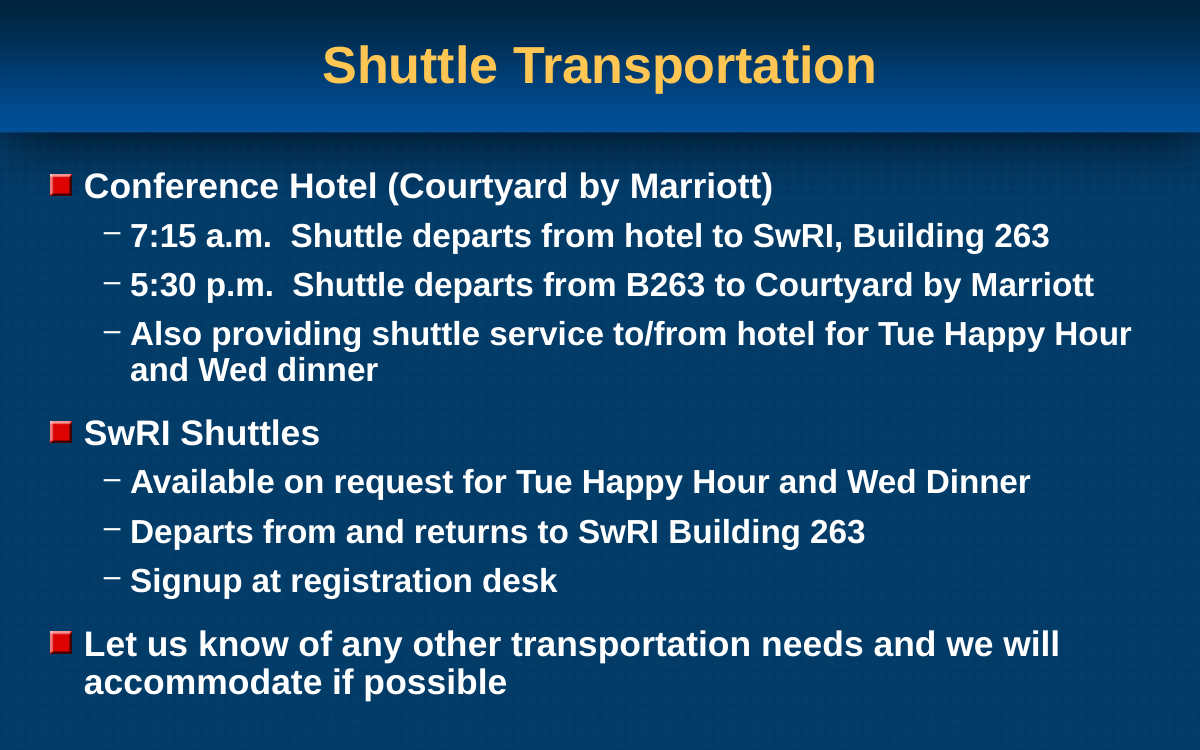

# Shuttle Transportation
Conference Hotel (Courtyard by Marriott)
7:15 a.m.  Shuttle departs from hotel to SwRI, Building 263
5:30 p.m.  Shuttle departs from B263 to Courtyard by Marriott
Also providing shuttle service to/from hotel for Tue Happy Hour and Wed dinner
SwRI Shuttles
Available on request for Tue Happy Hour and Wed Dinner
Departs from and returns to SwRI Building 263
Signup at registration desk
Let us know of any other transportation needs and we will accommodate if possible